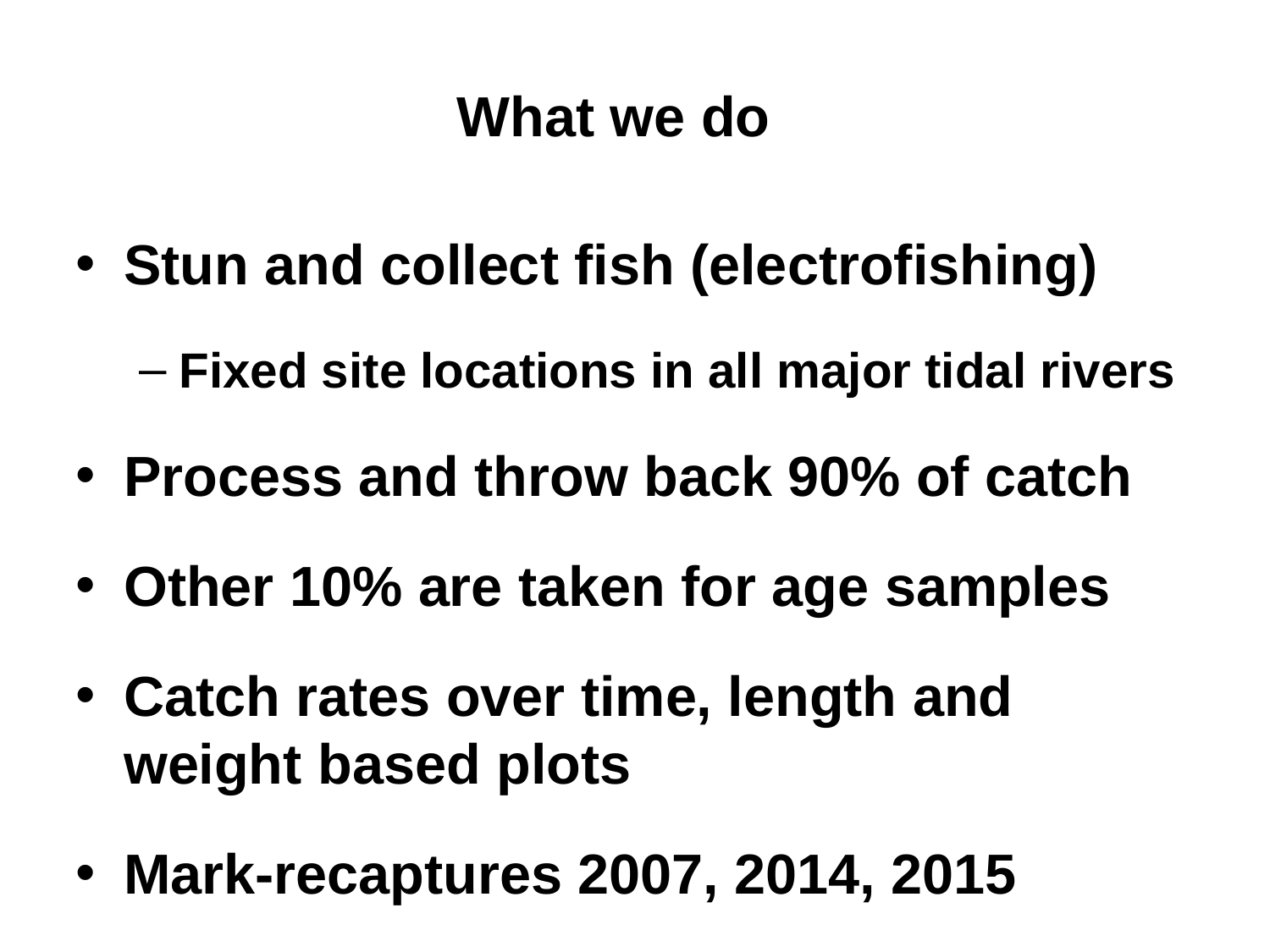

What we do
Stun and collect fish (electrofishing)
Fixed site locations in all major tidal rivers
Process and throw back 90% of catch
Other 10% are taken for age samples
Catch rates over time, length and weight based plots
Mark-recaptures 2007, 2014, 2015